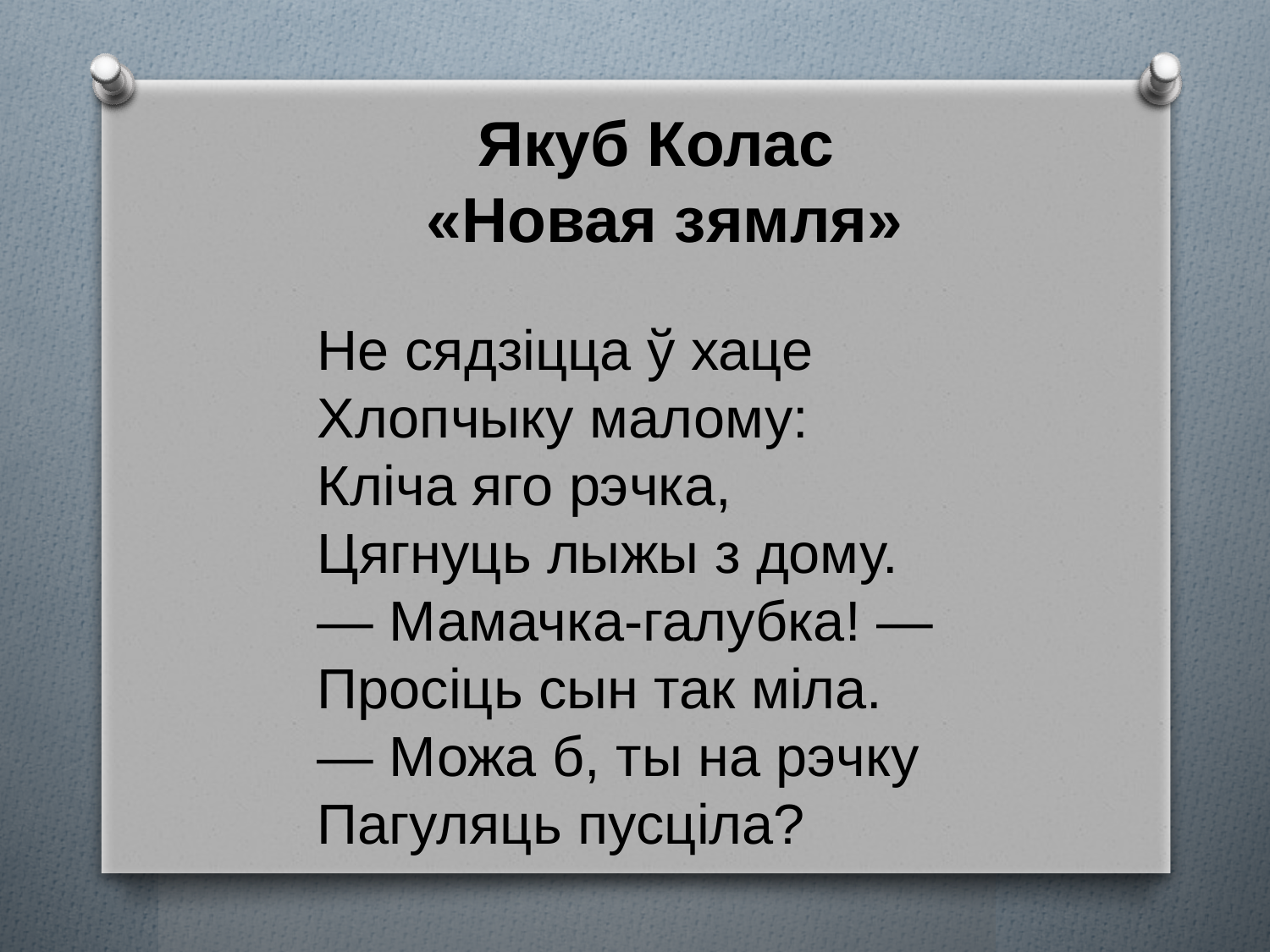

Якуб Колас
«Новая зямля»

Не сядзіцца ў хаце
Хлопчыку малому:
Кліча яго рэчка,
Цягнуць лыжы з дому.
— Мамачка-галубка! —
Просіць сын так міла.
— Можа б, ты на рэчку
Пагуляць пусціла?